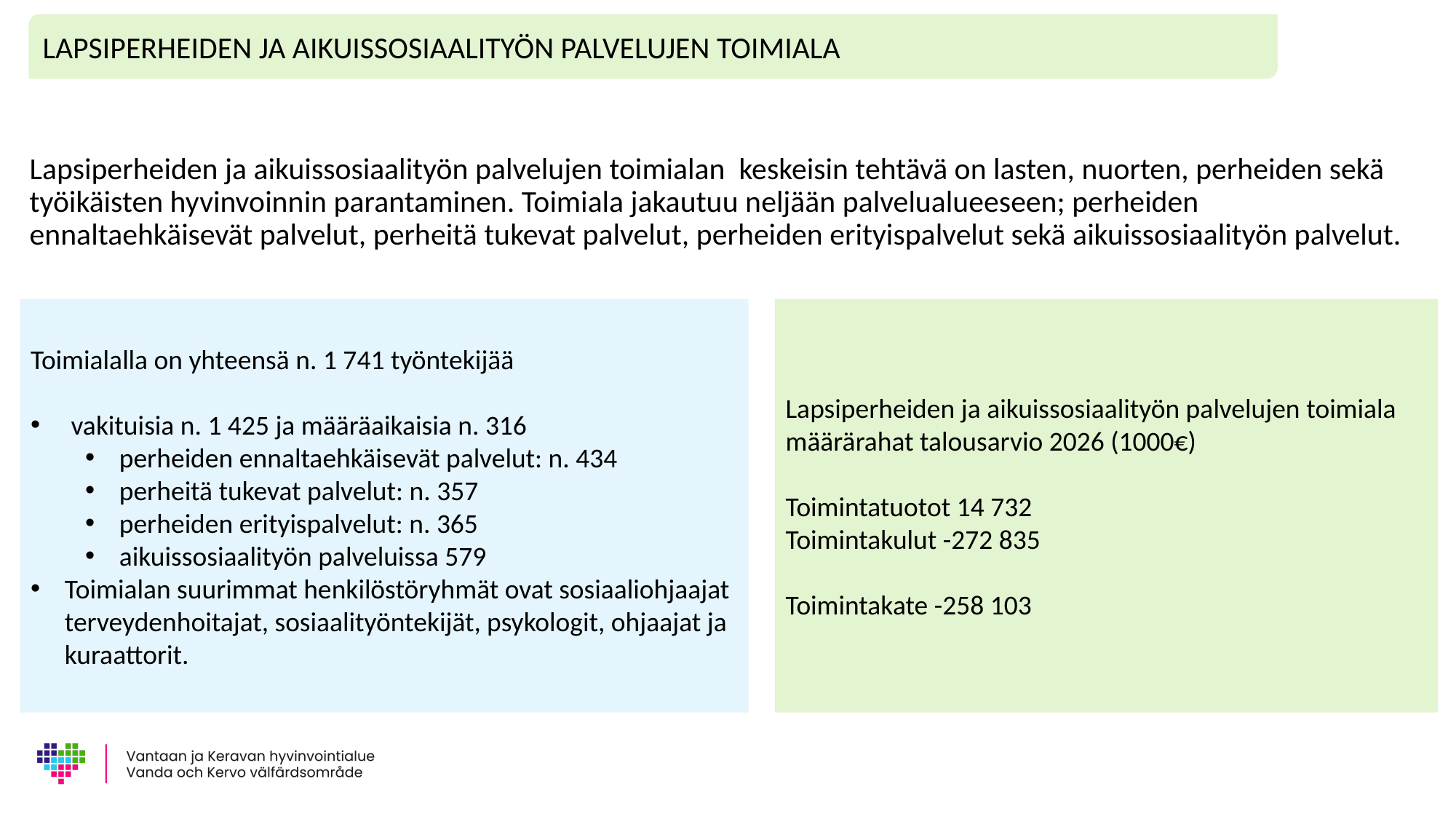

LAPSIPERHEIDEN JA AIKUISSOSIAALITYÖN PALVELUJEN TOIMIALA

Lapsiperheiden ja aikuissosiaalityön palvelujen toimialan  keskeisin tehtävä on lasten, nuorten, perheiden sekä työikäisten hyvinvoinnin parantaminen. Toimiala jakautuu neljään palvelualueeseen; perheiden ennaltaehkäisevät palvelut, perheitä tukevat palvelut, perheiden erityispalvelut sekä aikuissosiaalityön palvelut.
Toimialalla on yhteensä n. 1 741 työntekijää

 vakituisia n. 1 425 ja määräaikaisia n. 316
perheiden ennaltaehkäisevät palvelut: n. 434
perheitä tukevat palvelut: n. 357
perheiden erityispalvelut: n. 365
aikuissosiaalityön palveluissa 579
Toimialan suurimmat henkilöstöryhmät ovat sosiaaliohjaajat terveydenhoitajat, sosiaalityöntekijät, psykologit, ohjaajat ja kuraattorit.
Lapsiperheiden ja aikuissosiaalityön palvelujen toimiala
määrärahat talousarvio 2026 (1000€)

Toimintatuotot 14 732
Toimintakulut -272 835

Toimintakate -258 103